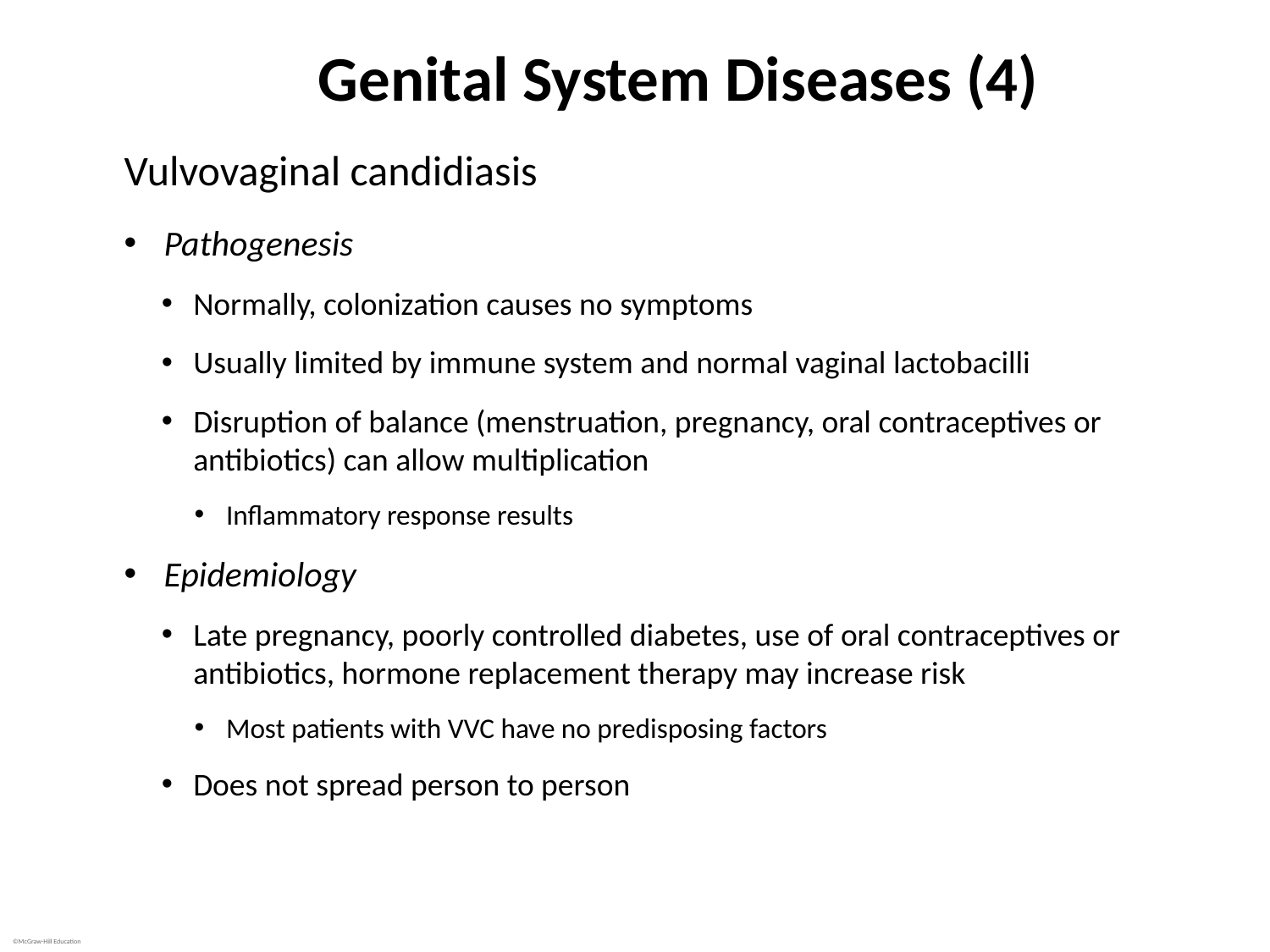

# Genital System Diseases (4)
Vulvovaginal candidiasis
Pathogenesis
Normally, colonization causes no symptoms
Usually limited by immune system and normal vaginal lactobacilli
Disruption of balance (menstruation, pregnancy, oral contraceptives or antibiotics) can allow multiplication
Inflammatory response results
Epidemiology
Late pregnancy, poorly controlled diabetes, use of oral contraceptives or antibiotics, hormone replacement therapy may increase risk
Most patients with VVC have no predisposing factors
Does not spread person to person